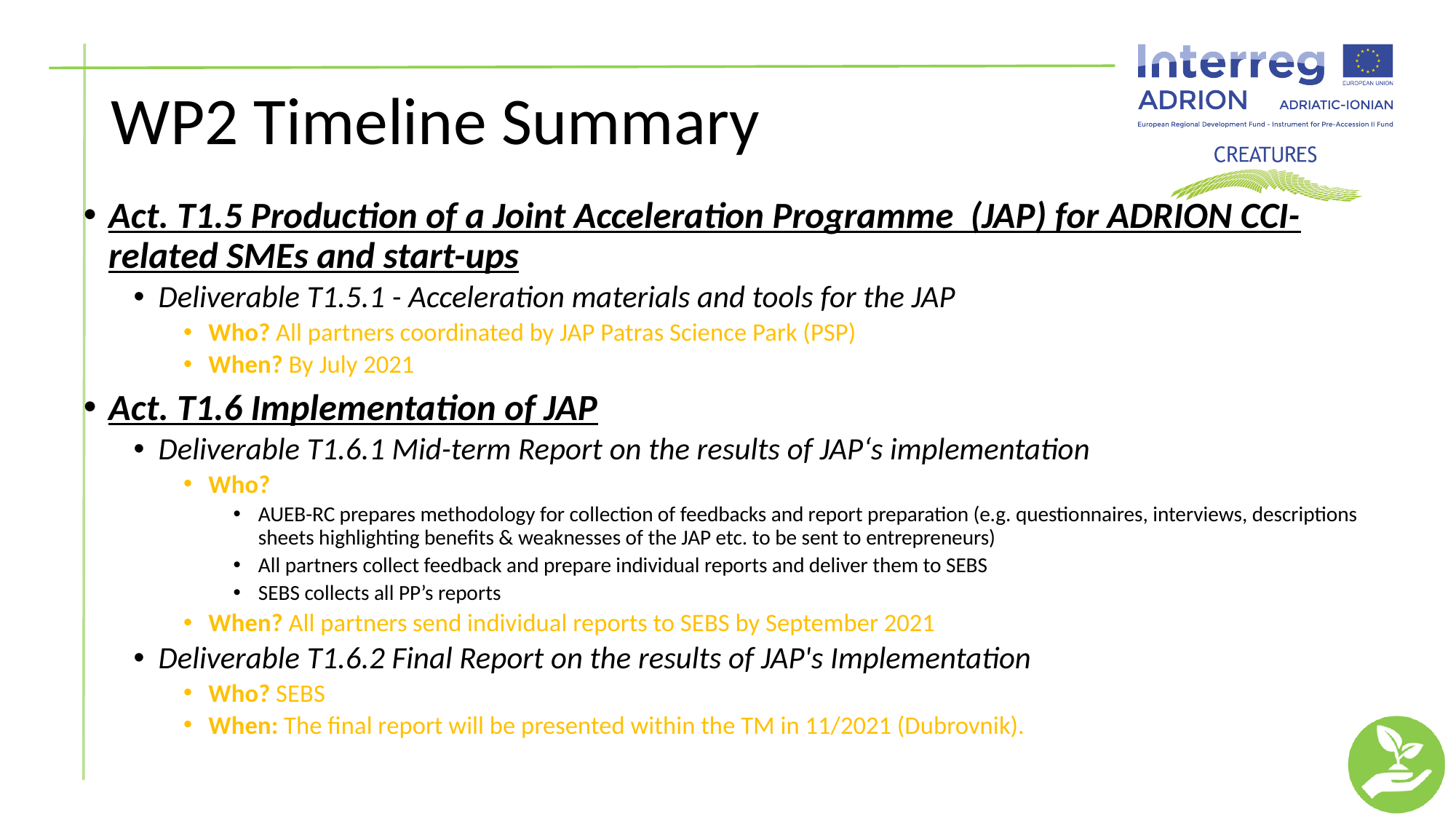

# WP2 Timeline Summary
Act. T1.5 Production of a Joint Acceleration Programme  (JAP) for ADRION CCI-related SMEs and start-ups
Deliverable T1.5.1 - Acceleration materials and tools for the JAP
Who? All partners coordinated by JAP Patras Science Park (PSP)
When? By July 2021
Act. T1.6 Implementation of JAP
Deliverable T1.6.1 Mid-term Report on the results of JAP‘s implementation
Who?
AUEB-RC prepares methodology for collection of feedbacks and report preparation (e.g. questionnaires, interviews, descriptions sheets highlighting benefits & weaknesses of the JAP etc. to be sent to entrepreneurs)
All partners collect feedback and prepare individual reports and deliver them to SEBS
SEBS collects all PP’s reports
When? All partners send individual reports to SEBS by September 2021
Deliverable T1.6.2 Final Report on the results of JAP's Implementation
Who? SEBS
When: The final report will be presented within the TM in 11/2021 (Dubrovnik).